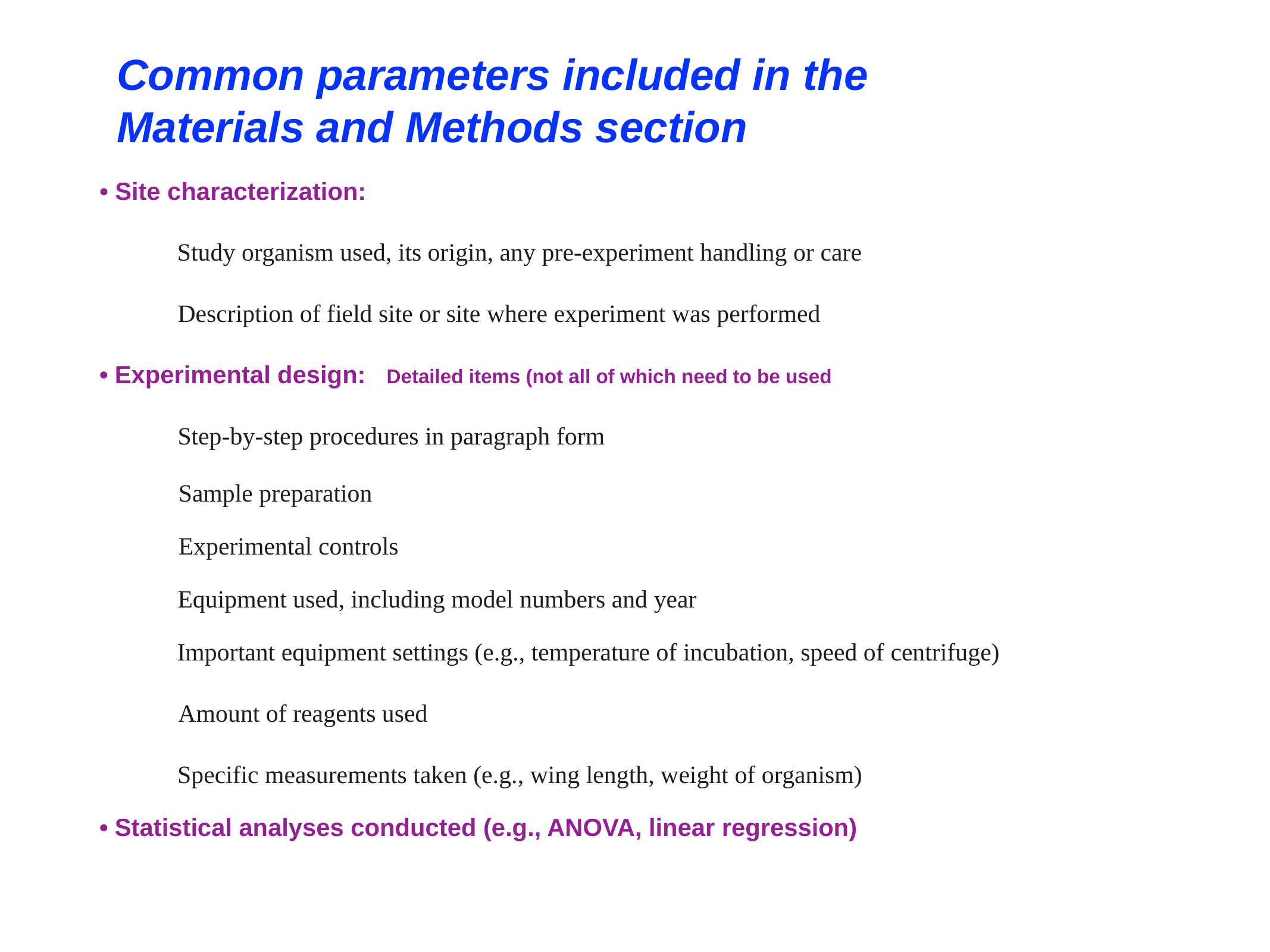

Common parameters included in the Materials and Methods section
• Site characterization:
Study organism used, its origin, any pre-experiment handling or care
Description of field site or site where experiment was performed
• Experimental design:   Detailed items (not all of which need to be used
Step-by-step procedures in paragraph form
Sample preparation
Experimental controls
Equipment used, including model numbers and year
Important equipment settings (e.g., temperature of incubation, speed of centrifuge)
Amount of reagents used
Specific measurements taken (e.g., wing length, weight of organism)
• Statistical analyses conducted (e.g., ANOVA, linear regression)
17